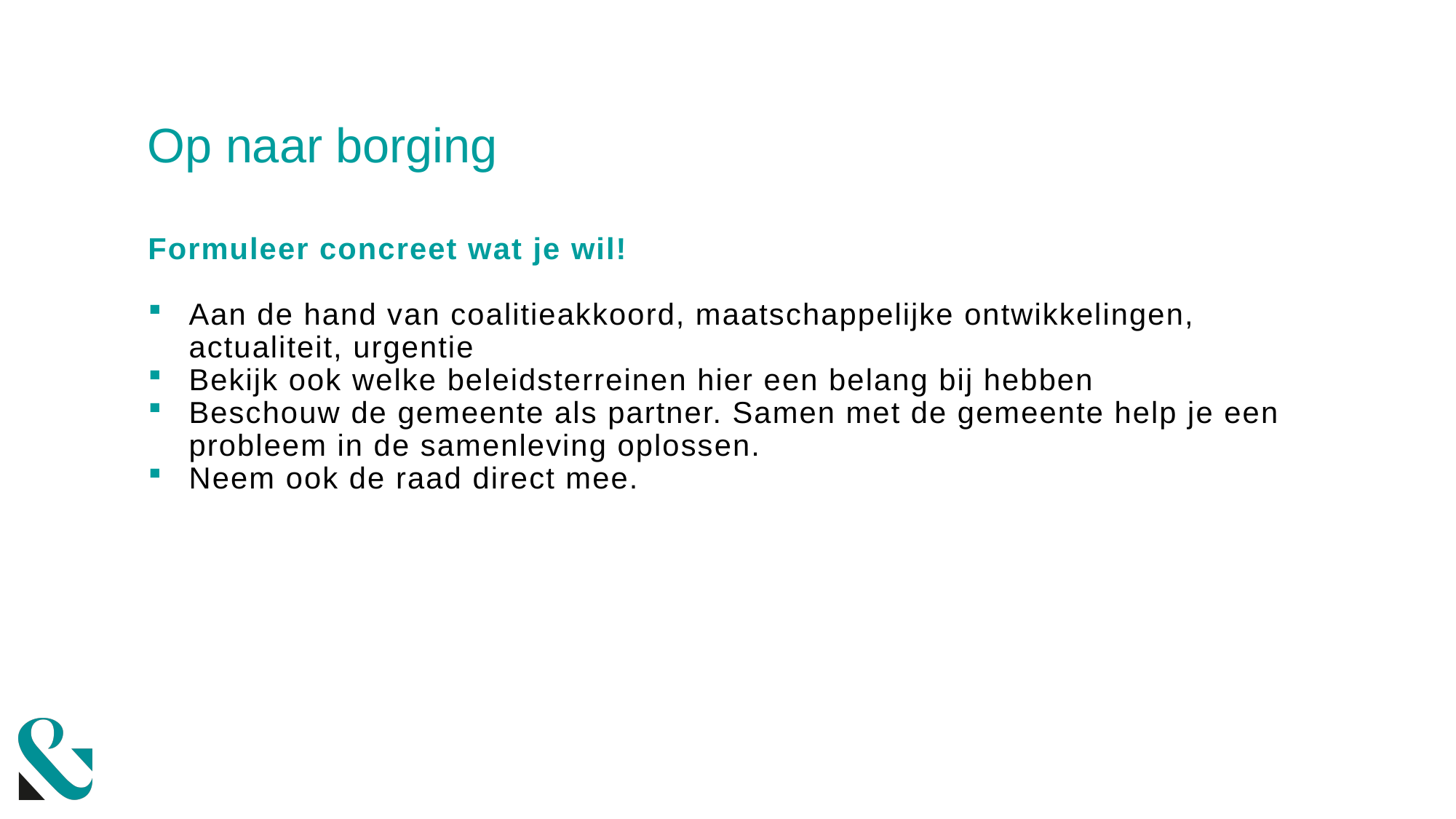

# Op naar borging

Formuleer concreet wat je wil!

Aan de hand van coalitieakkoord, maatschappelijke ontwikkelingen, actualiteit, urgentie
Bekijk ook welke beleidsterreinen hier een belang bij hebben
Beschouw de gemeente als partner. Samen met de gemeente help je een probleem in de samenleving oplossen.
Neem ook de raad direct mee.